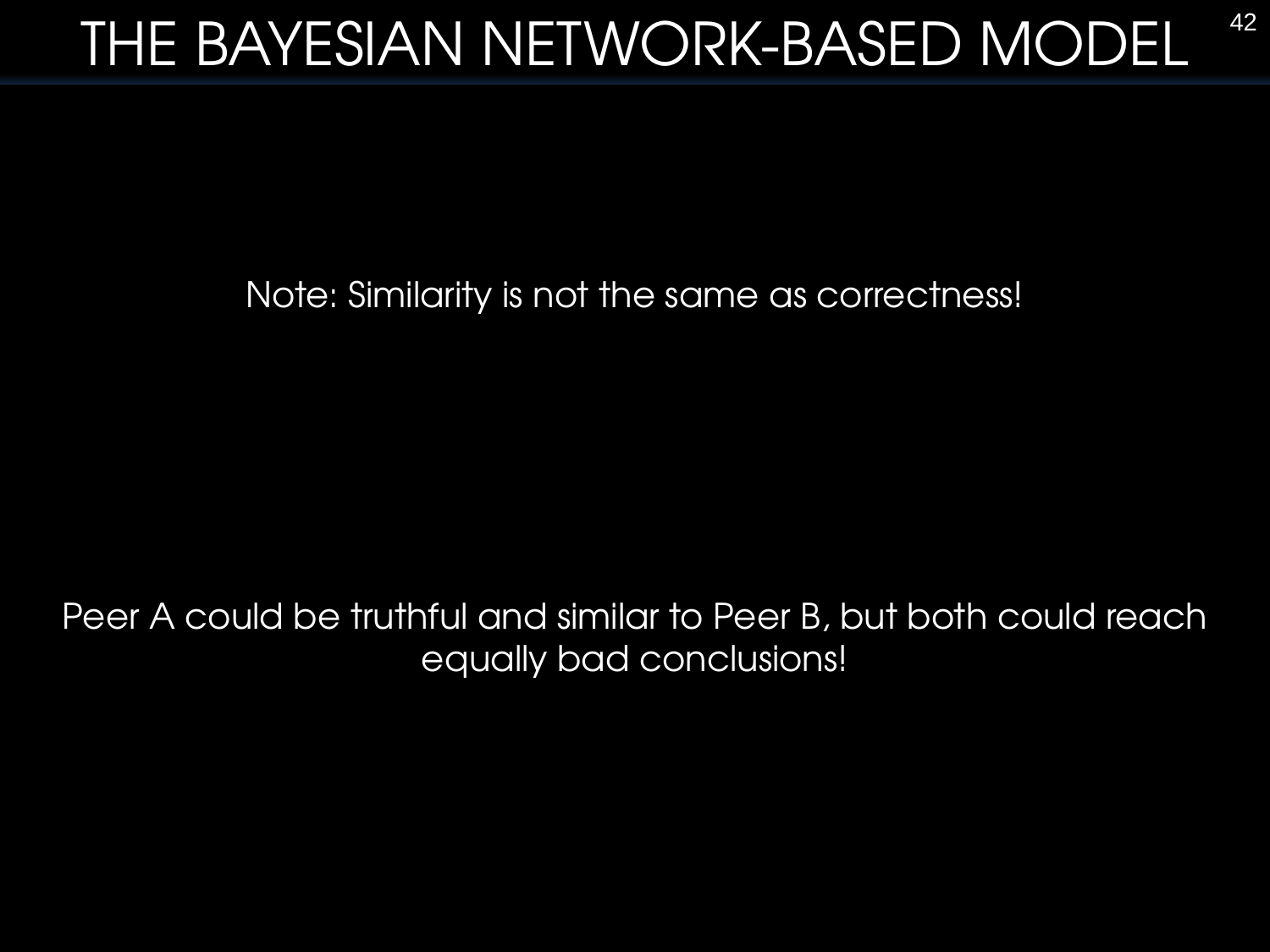

The Bayesian Network-Based Model
42
Note: Similarity is not the same as correctness!
Peer A could be truthful and similar to Peer B, but both could reach equally bad conclusions!